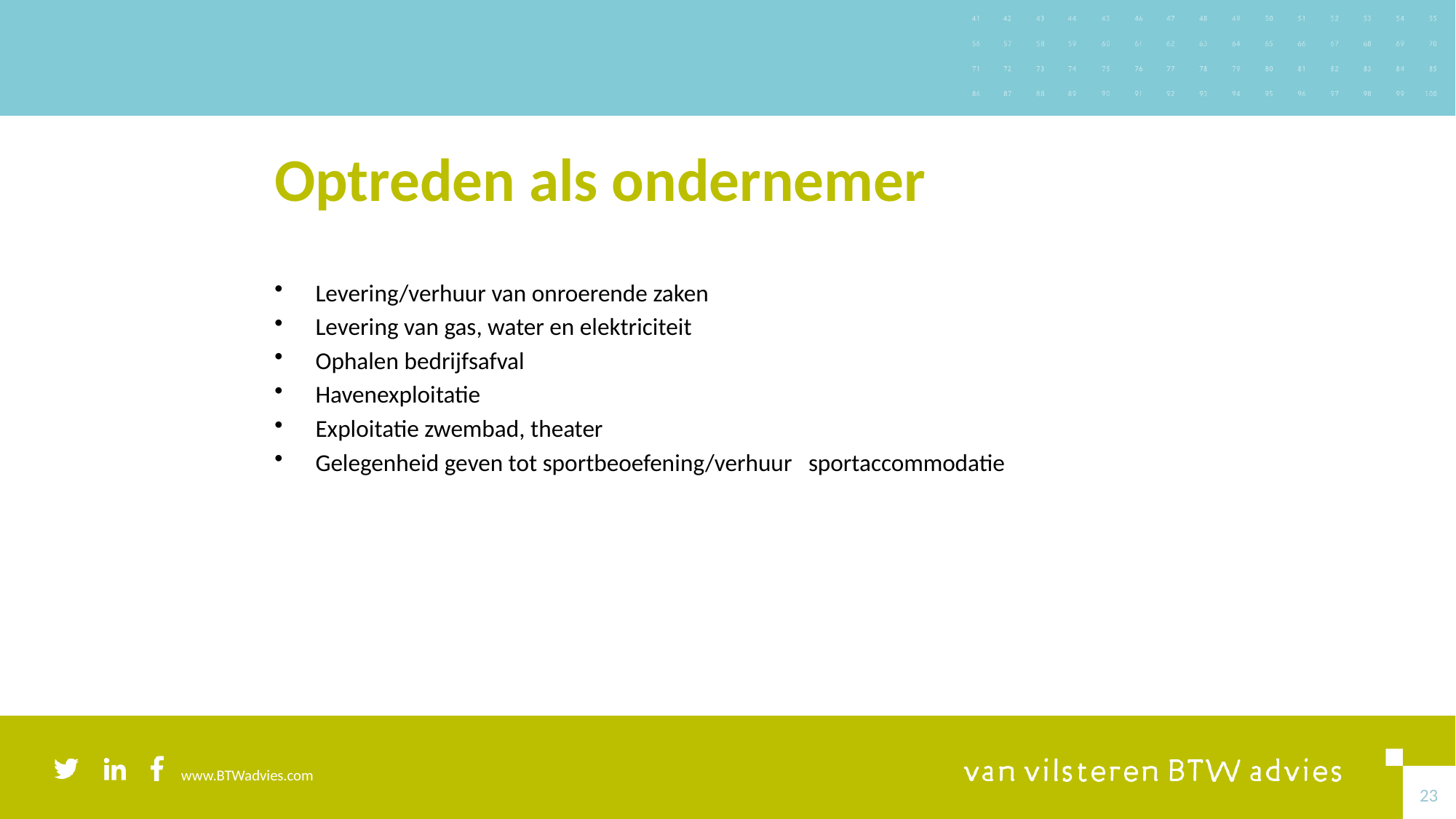

# Optreden als ondernemer
Levering/verhuur van onroerende zaken
Levering van gas, water en elektriciteit
Ophalen bedrijfsafval
Havenexploitatie
Exploitatie zwembad, theater
Gelegenheid geven tot sportbeoefening/verhuur   sportaccommodatie